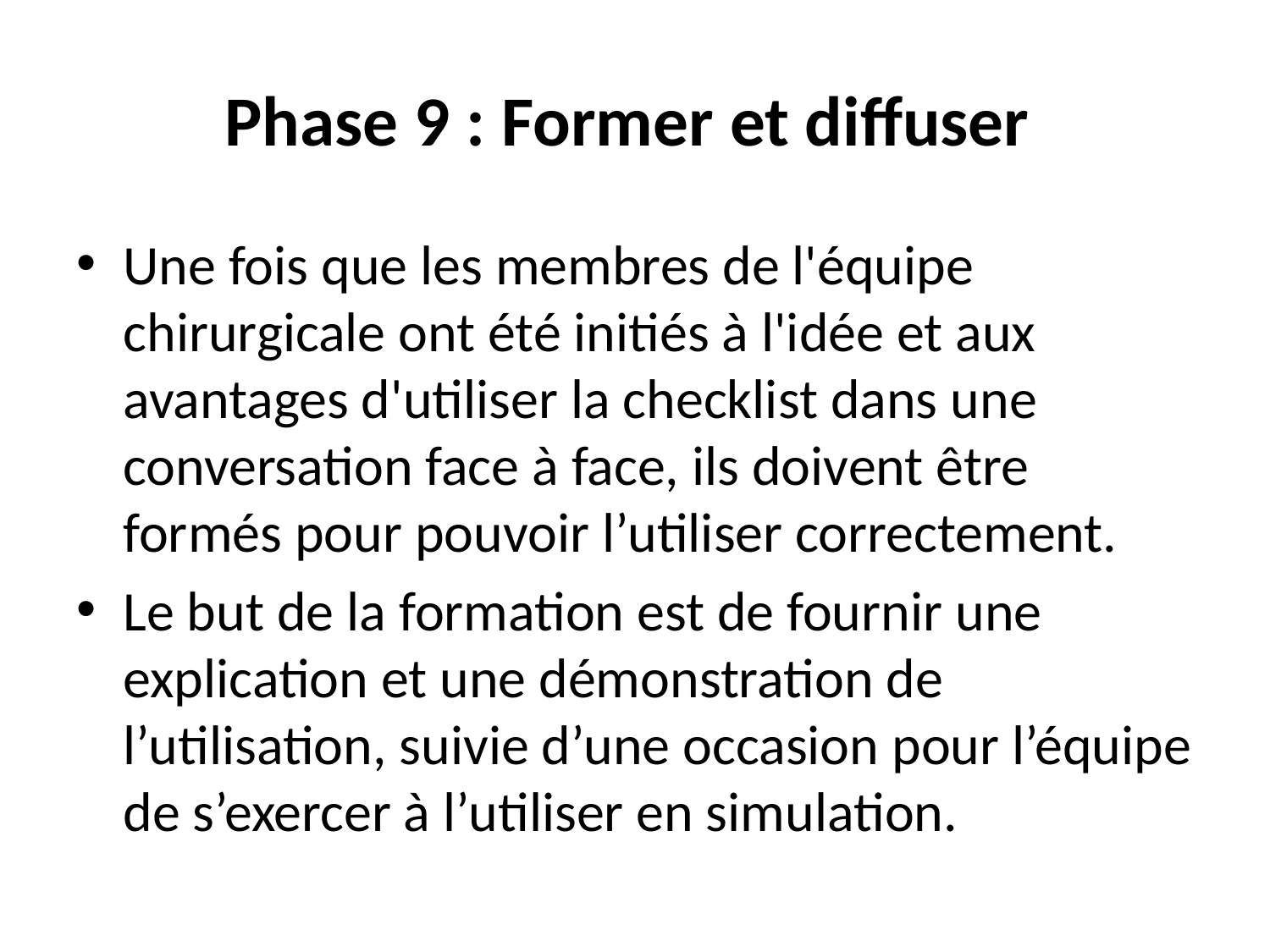

# Phase 9 : Former et diffuser
Une fois que les membres de l'équipe chirurgicale ont été initiés à l'idée et aux avantages d'utiliser la checklist dans une conversation face à face, ils doivent être formés pour pouvoir l’utiliser correctement.
Le but de la formation est de fournir une explication et une démonstration de l’utilisation, suivie d’une occasion pour l’équipe de s’exercer à l’utiliser en simulation.